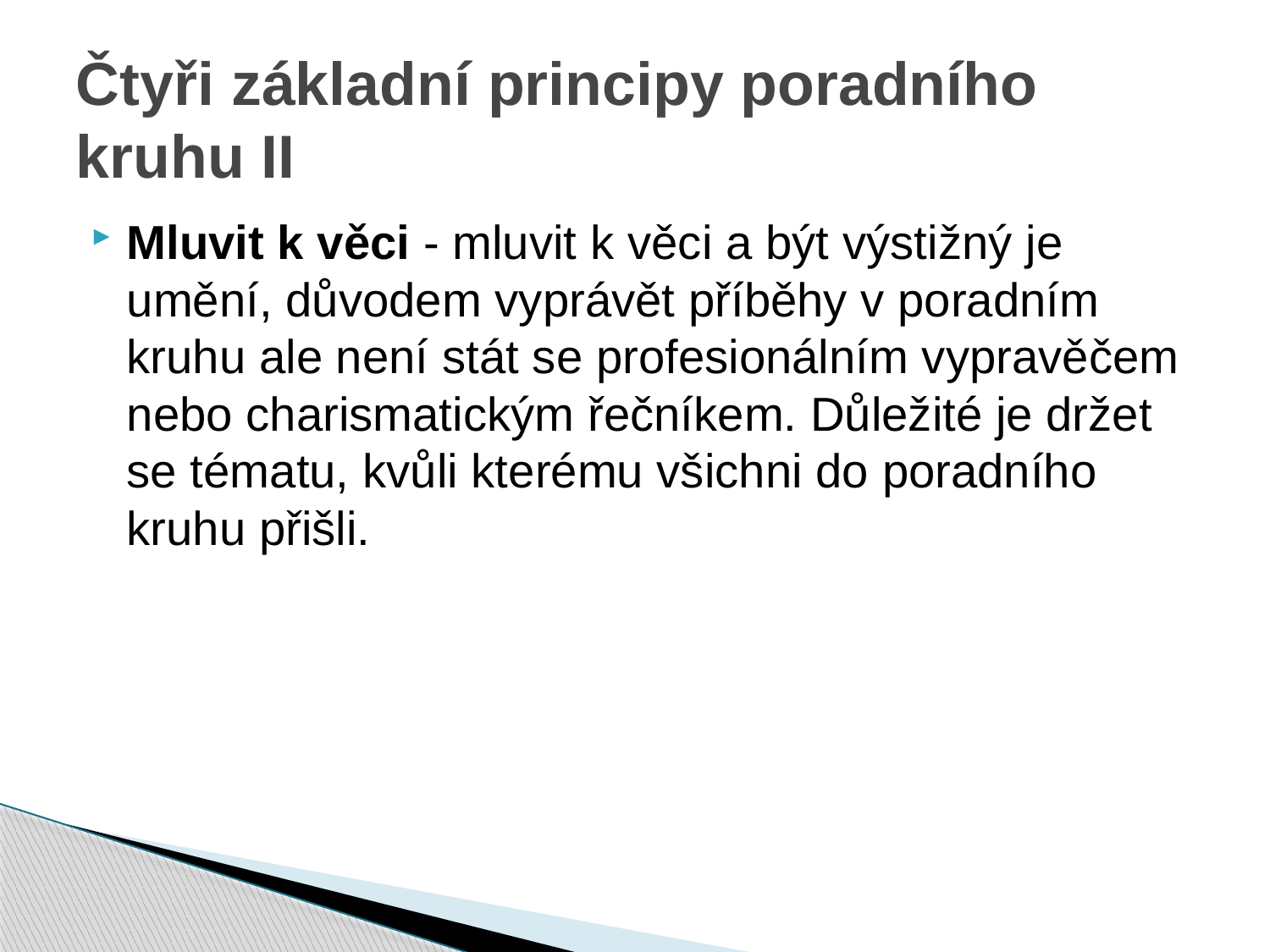

# Čtyři základní principy poradního kruhu II
Mluvit k věci - mluvit k věci a být výstižný je umění, důvodem vyprávět příběhy v poradním kruhu ale není stát se profesionálním vypravěčem nebo charismatickým řečníkem. Důležité je držet se tématu, kvůli kterému všichni do poradního kruhu přišli.